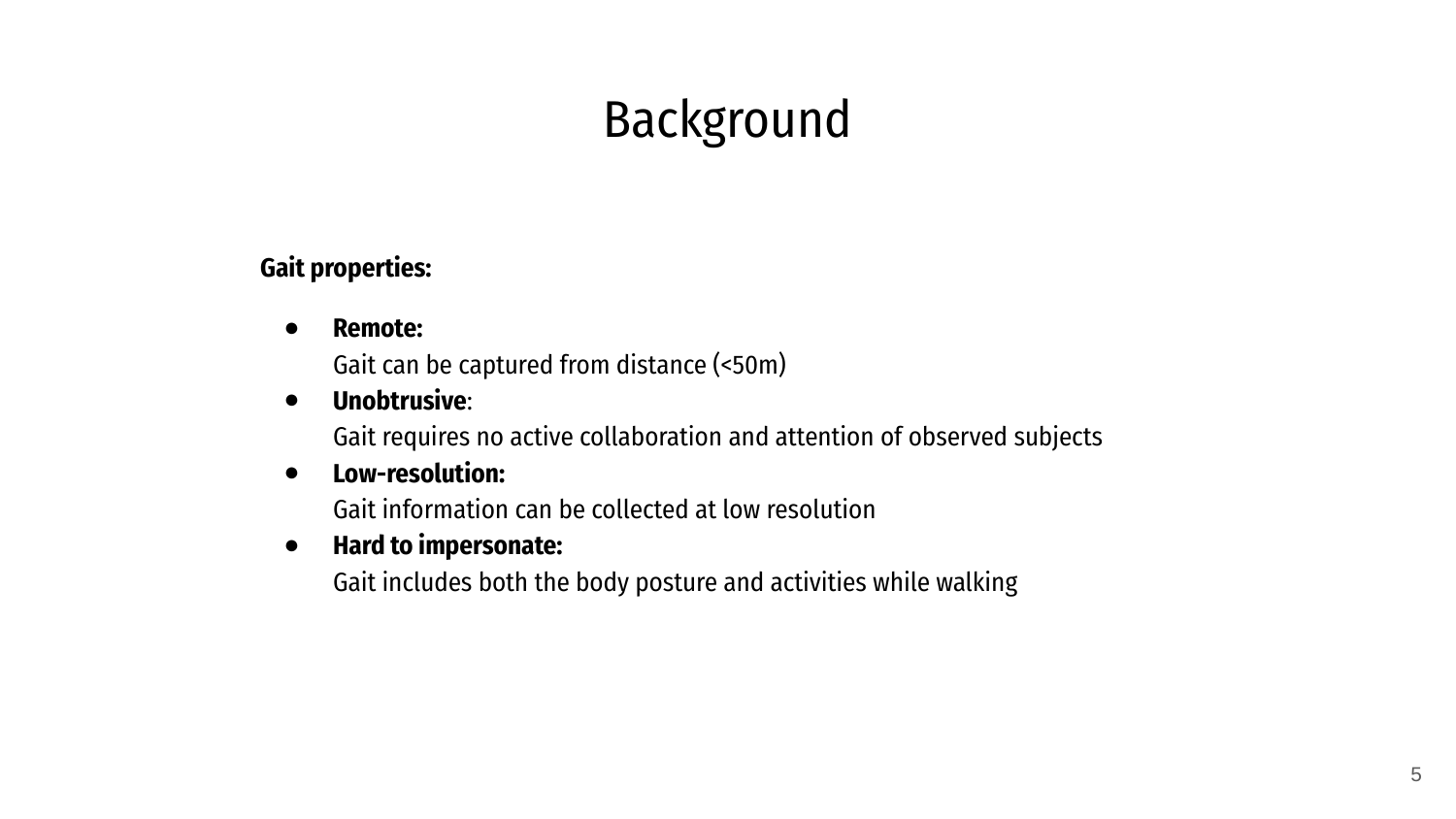

# Background
Gait properties:
Remote:
Gait can be captured from distance (<50m)
Unobtrusive:
Gait requires no active collaboration and attention of observed subjects
Low-resolution:
Gait information can be collected at low resolution
Hard to impersonate:
Gait includes both the body posture and activities while walking

5